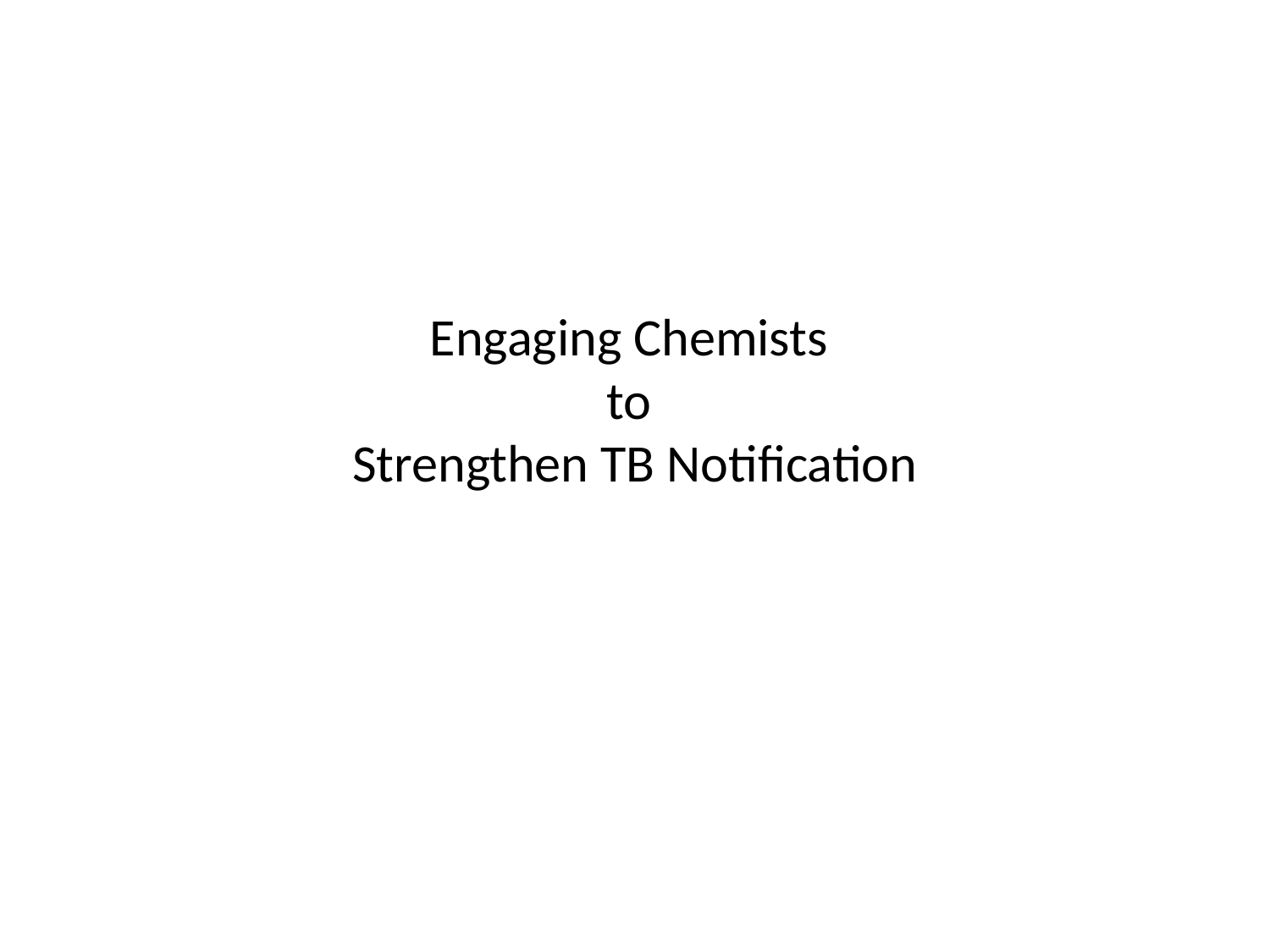

# Engaging Chemists to Strengthen TB Notification